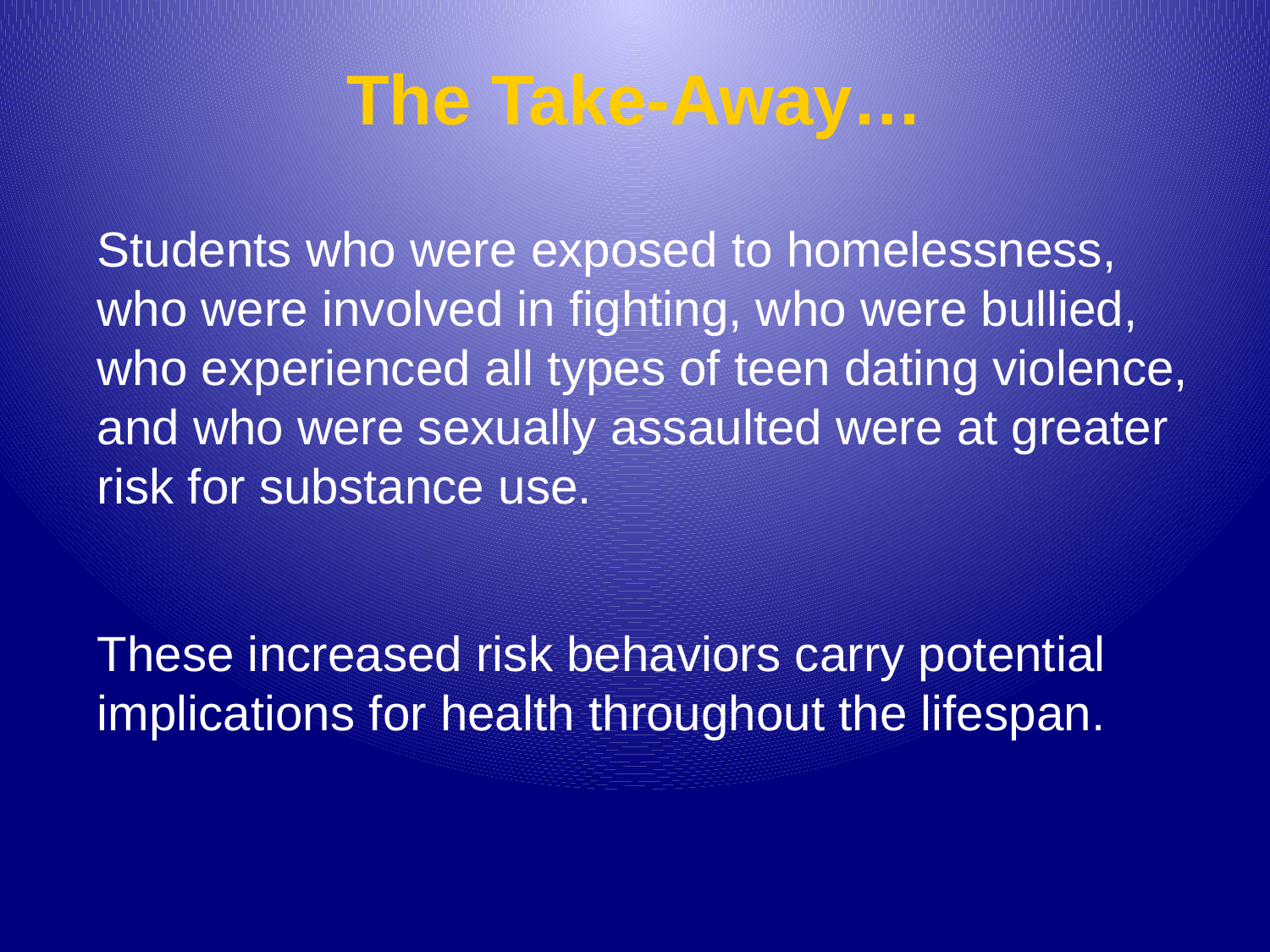

# The Take-Away…
Students who were exposed to homelessness, who were involved in fighting, who were bullied, who experienced all types of teen dating violence, and who were sexually assaulted were at greater risk for substance use.

These increased risk behaviors carry potential implications for health throughout the lifespan.